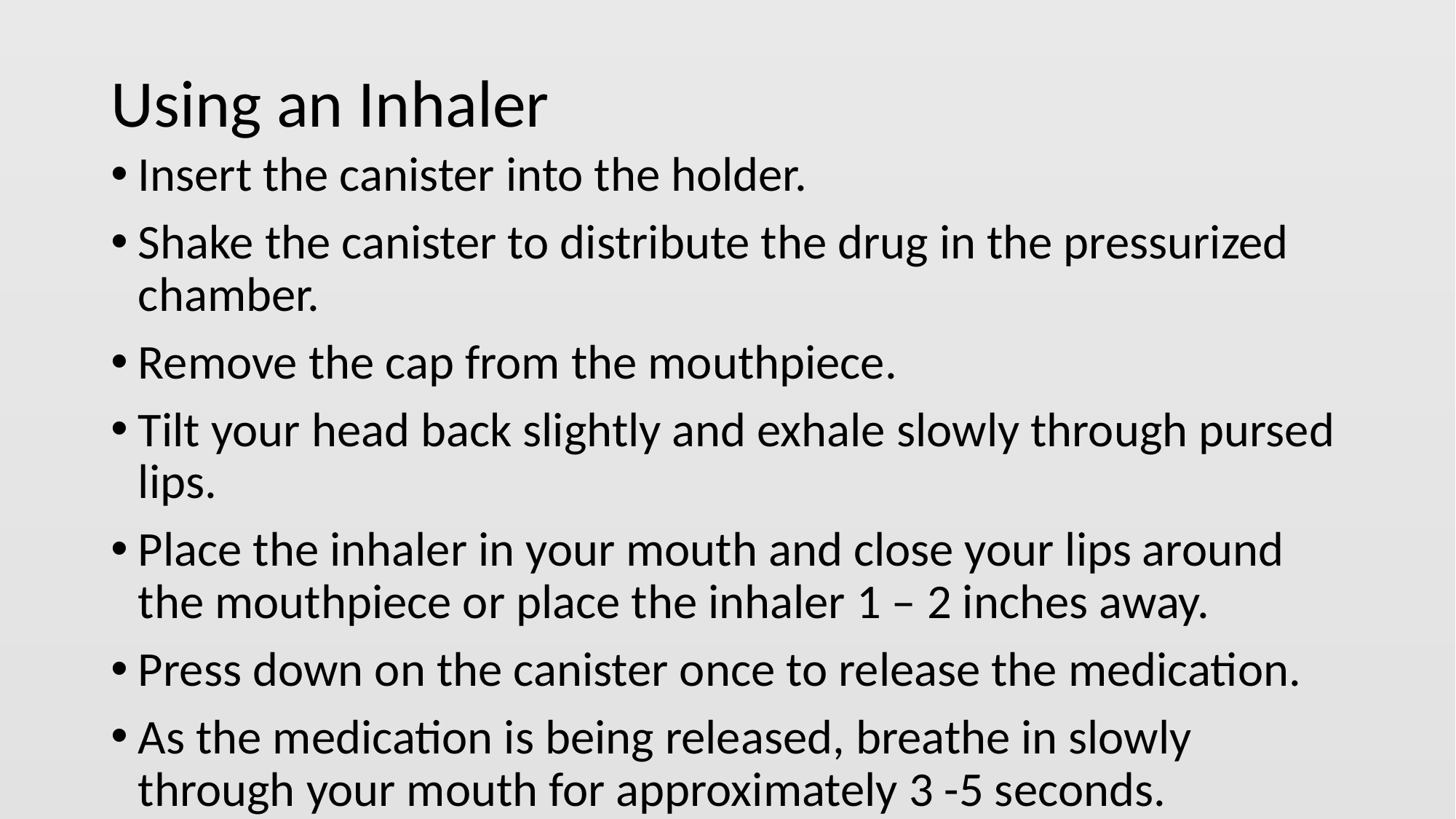

# Using an Inhaler
Insert the canister into the holder.
Shake the canister to distribute the drug in the pressurized chamber.
Remove the cap from the mouthpiece.
Tilt your head back slightly and exhale slowly through pursed lips.
Place the inhaler in your mouth and close your lips around the mouthpiece or place the inhaler 1 – 2 inches away.
Press down on the canister once to release the medication.
As the medication is being released, breathe in slowly through your mouth for approximately 3 -5 seconds.